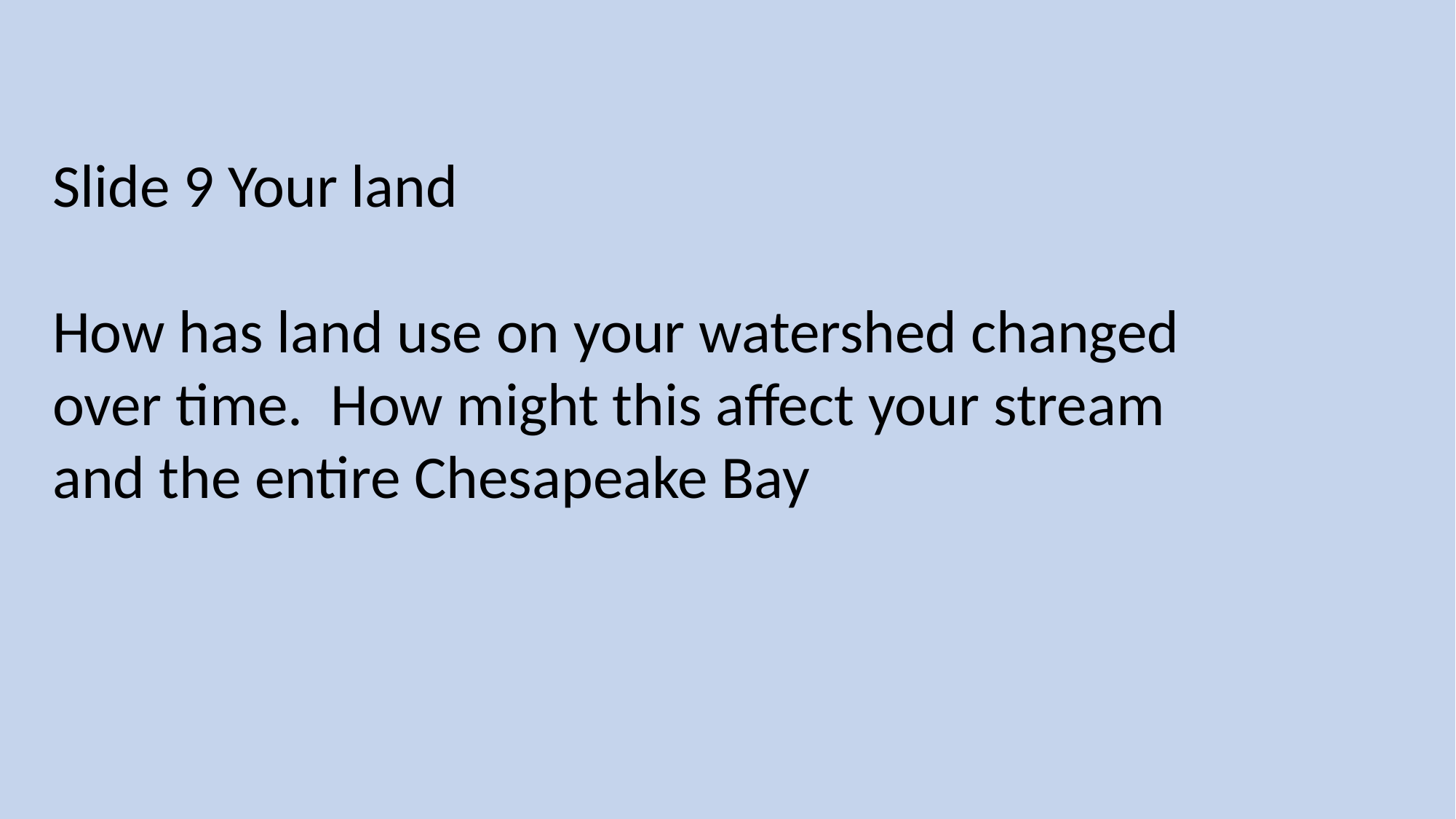

Slide 9 Your land

How has land use on your watershed changed over time.  How might this affect your stream and the entire Chesapeake Bay